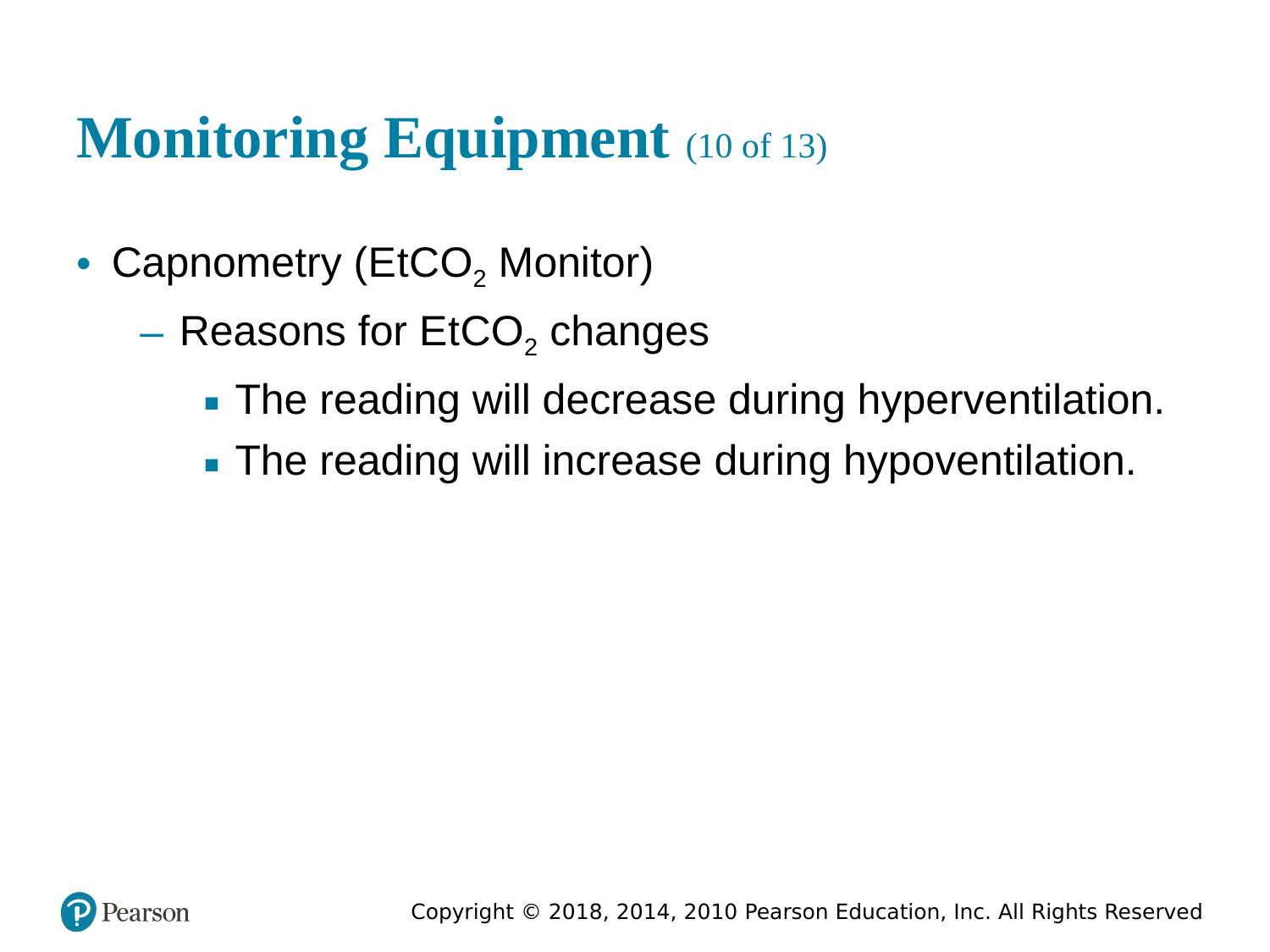

# Monitoring Equipment (10 of 13)
Capnometry (E t C O2 Monitor)
Reasons for E t C O2 changes
The reading will decrease during hyperventilation.
The reading will increase during hypoventilation.